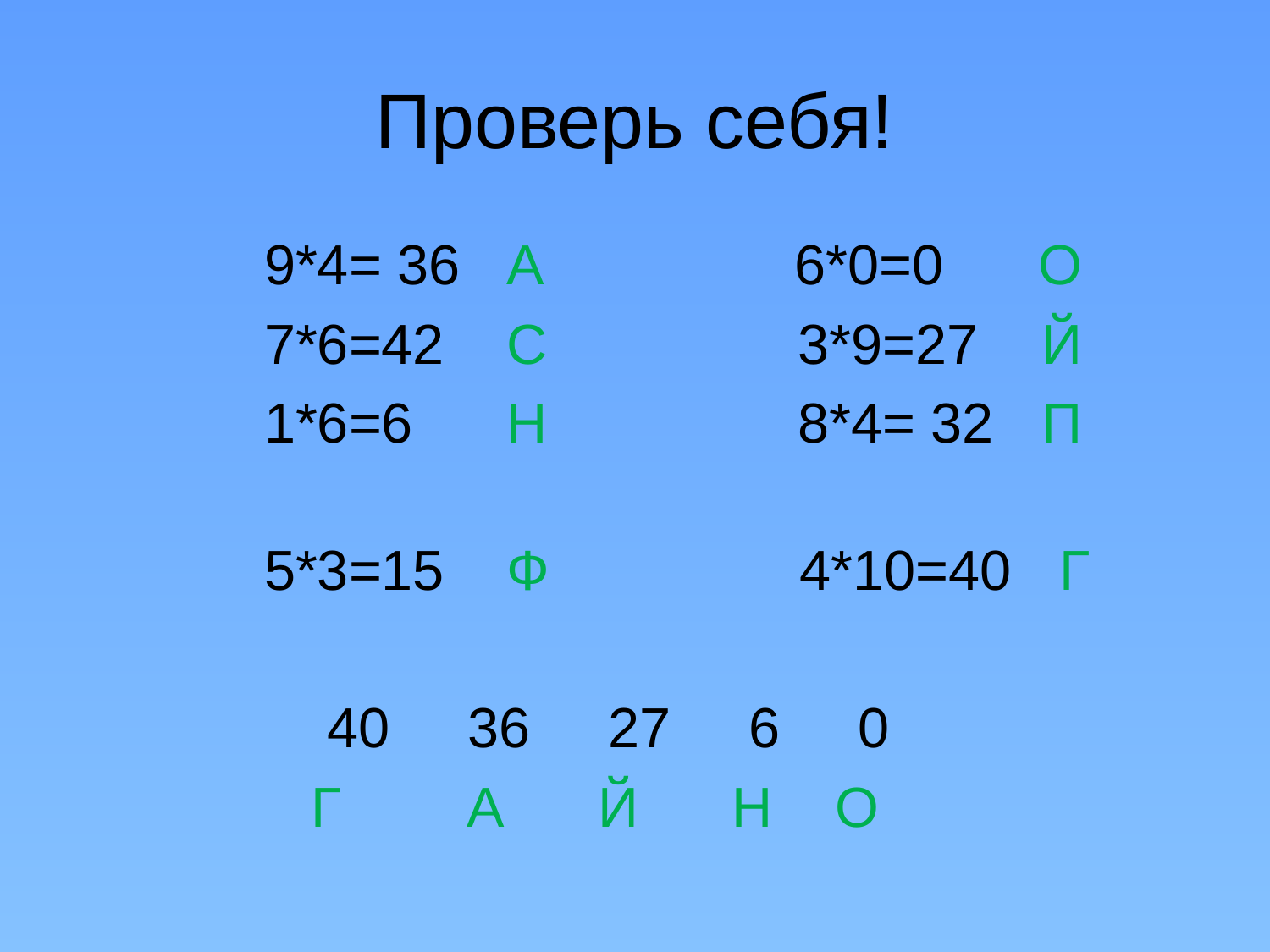

# Проверь себя!
            9*4= 36   А                6*0=0      О
            7*6=42    С                3*9=27    Й
            1*6=6      Н                8*4= 32   П
            5*3=15    Ф                4*10=40   Г

                40     36     27     6     0
               Г        А      Й      Н    О